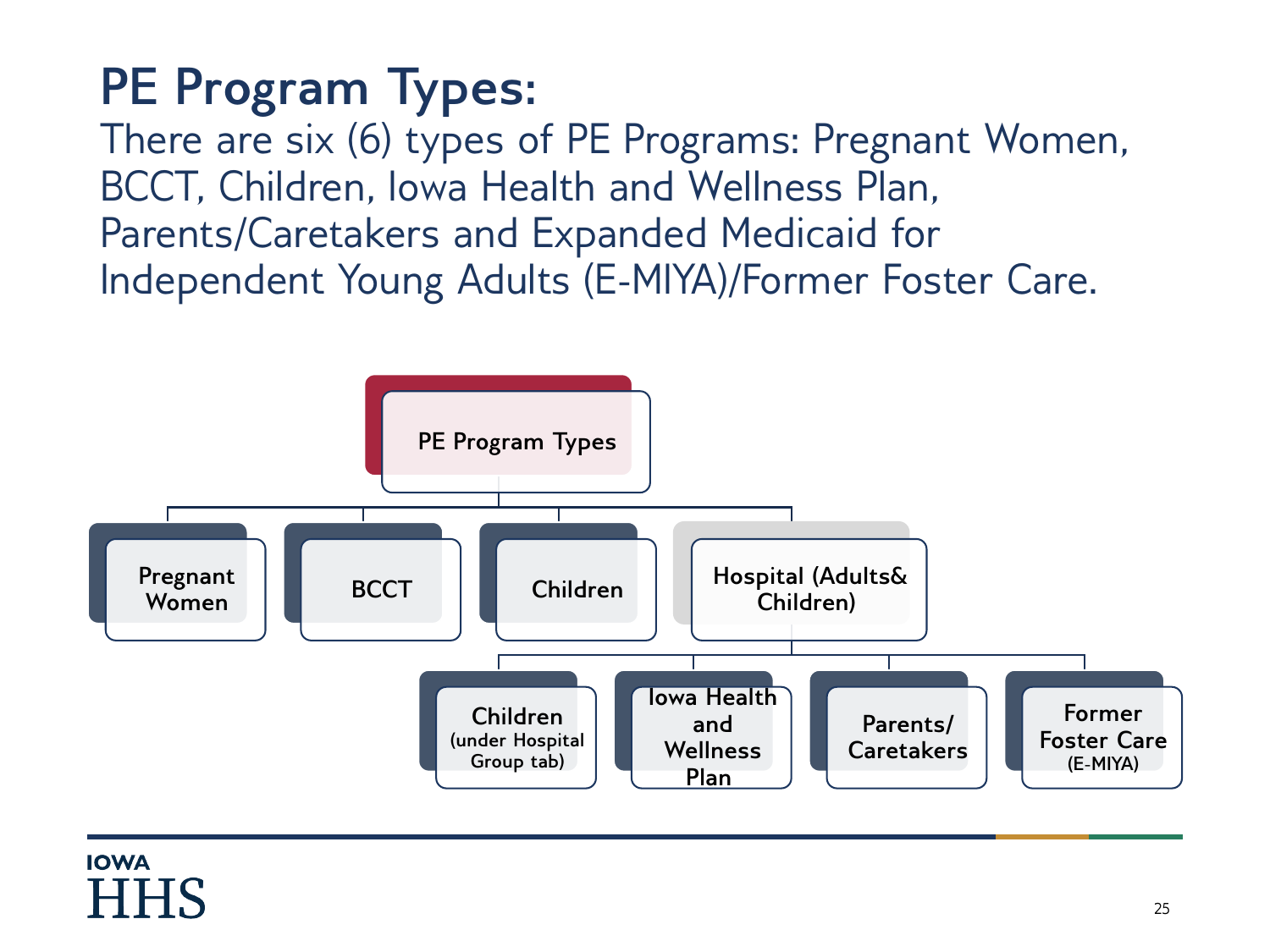

# PE Program Types: There are six (6) types of PE Programs: Pregnant Women, BCCT, Children, Iowa Health and Wellness Plan, Parents/Caretakers and Expanded Medicaid for Independent Young Adults (E-MIYA)/Former Foster Care.
PE Program Types
Pregnant Women
BCCT
Children
Hospital (Adults& Children)
Children (under Hospital Group tab)
Iowa Health and Wellness Plan
Parents/ Caretakers
Former Foster Care (E-MIYA)
25